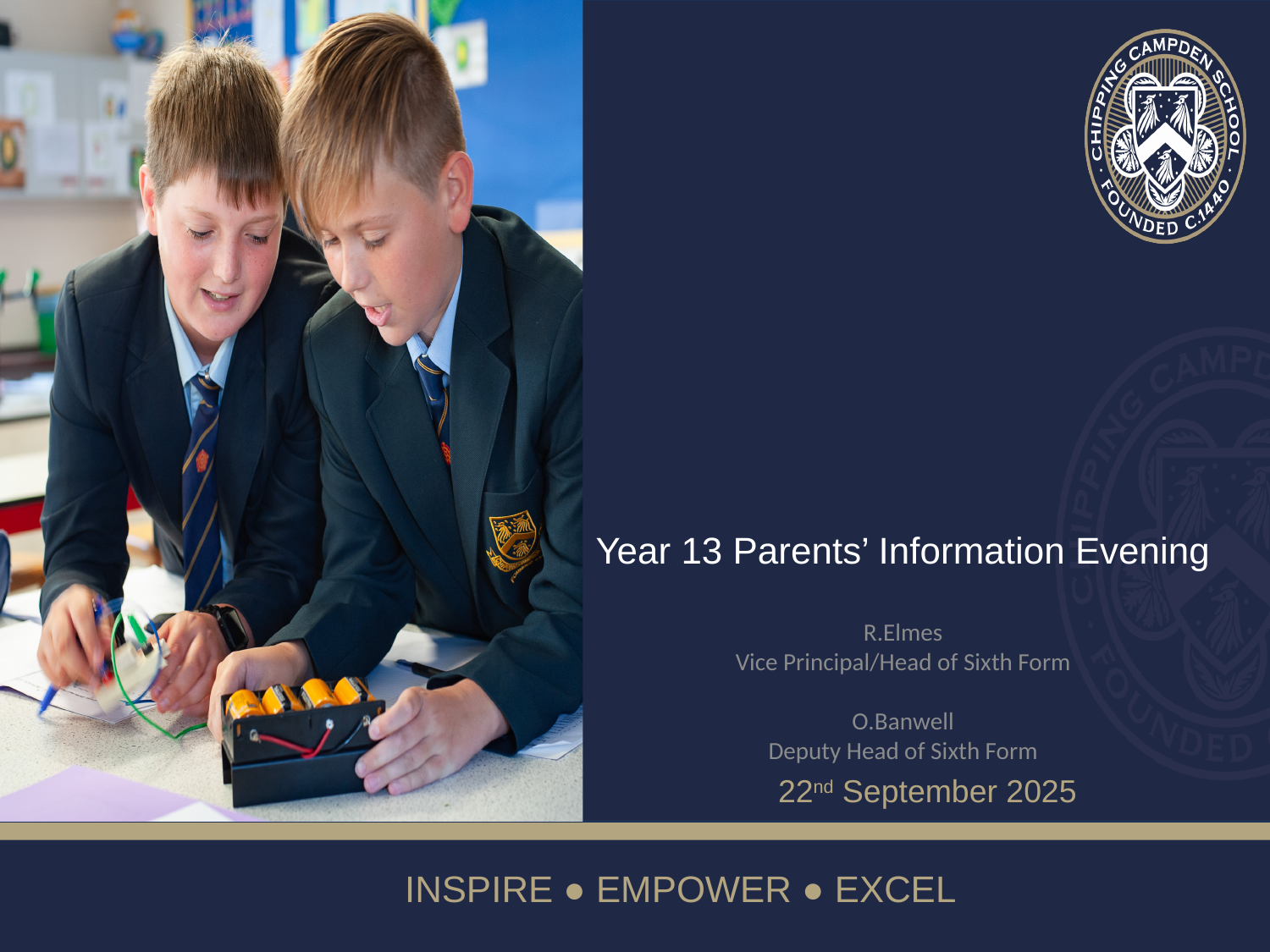

# Year 13 Parents’ Information Evening R.Elmes Vice Principal/Head of Sixth Form O.Banwell Deputy Head of Sixth Form
22nd September 2025